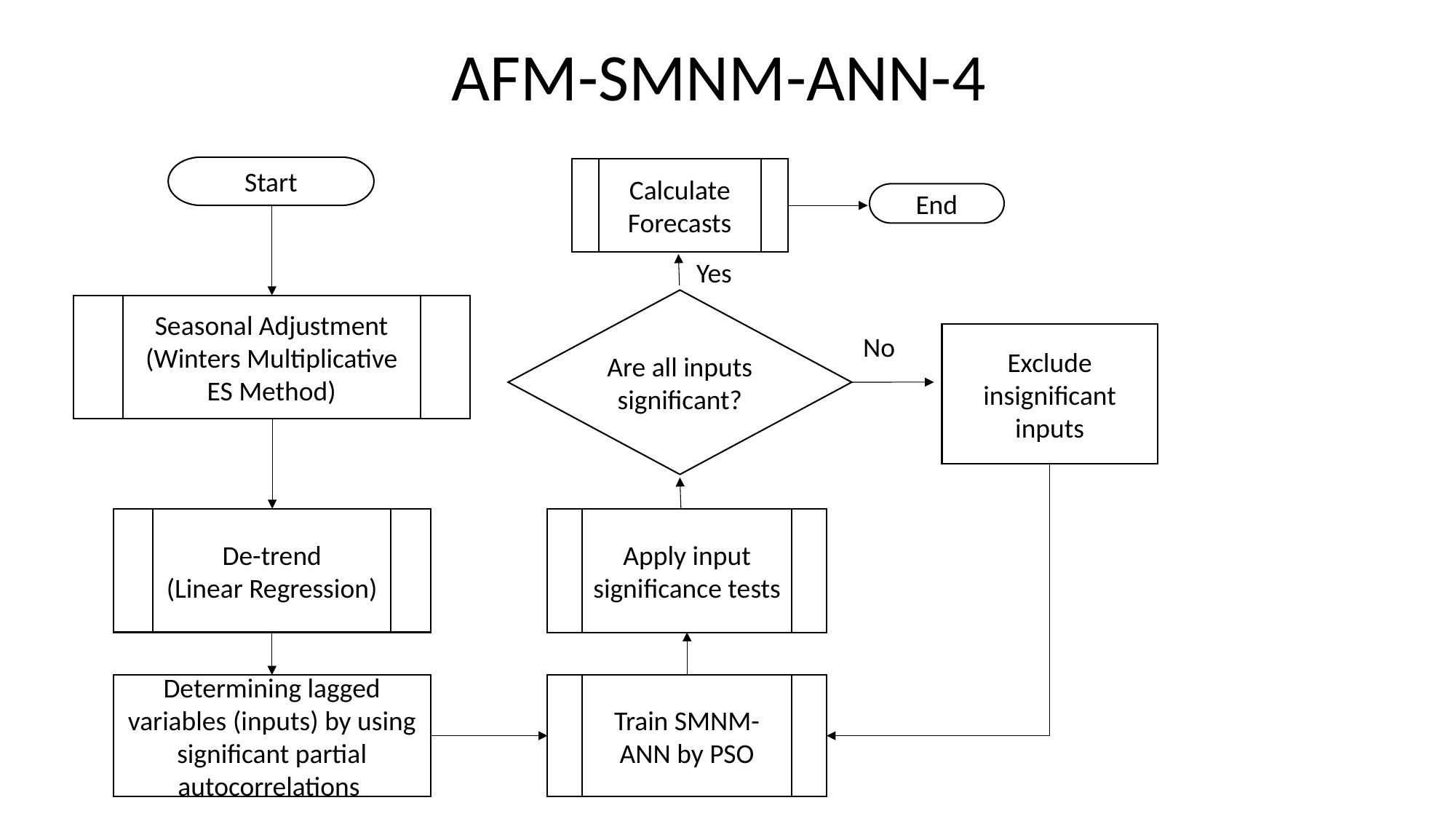

# AFM-SMNM-ANN-4
Start
Calculate Forecasts
End
Yes
Are all inputs significant?
Seasonal Adjustment (Winters Multiplicative ES Method)
No
Exclude insignificant inputs
Apply input significance tests
De-trend
(Linear Regression)
Determining lagged variables (inputs) by using significant partial autocorrelations
Train SMNM-ANN by PSO